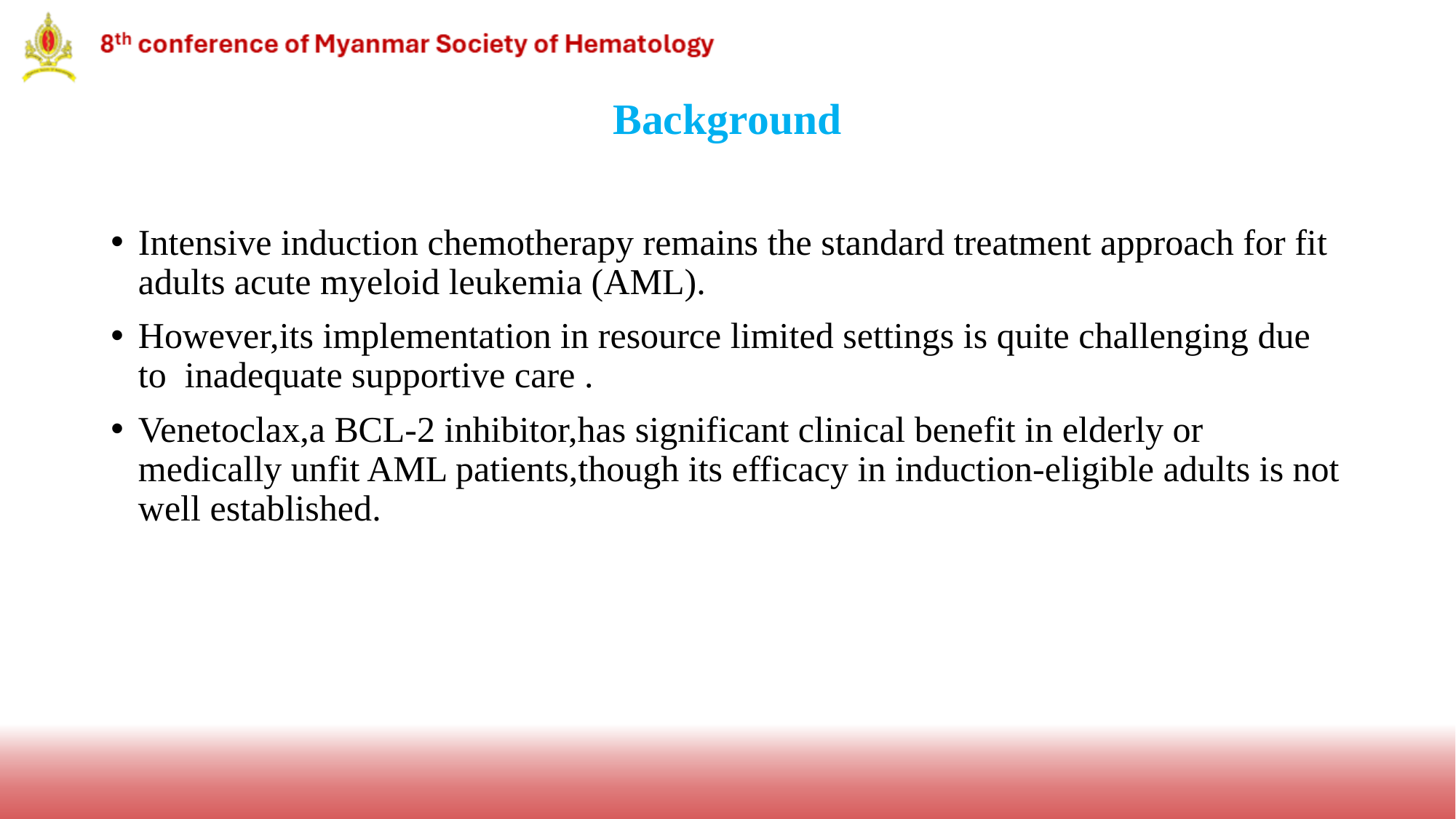

# Background
Intensive induction chemotherapy remains the standard treatment approach for fit adults acute myeloid leukemia (AML).
However,its implementation in resource limited settings is quite challenging due to  inadequate supportive care .
Venetoclax,a BCL-2 inhibitor,has significant clinical benefit in elderly or medically unfit AML patients,though its efficacy in induction-eligible adults is not well established.